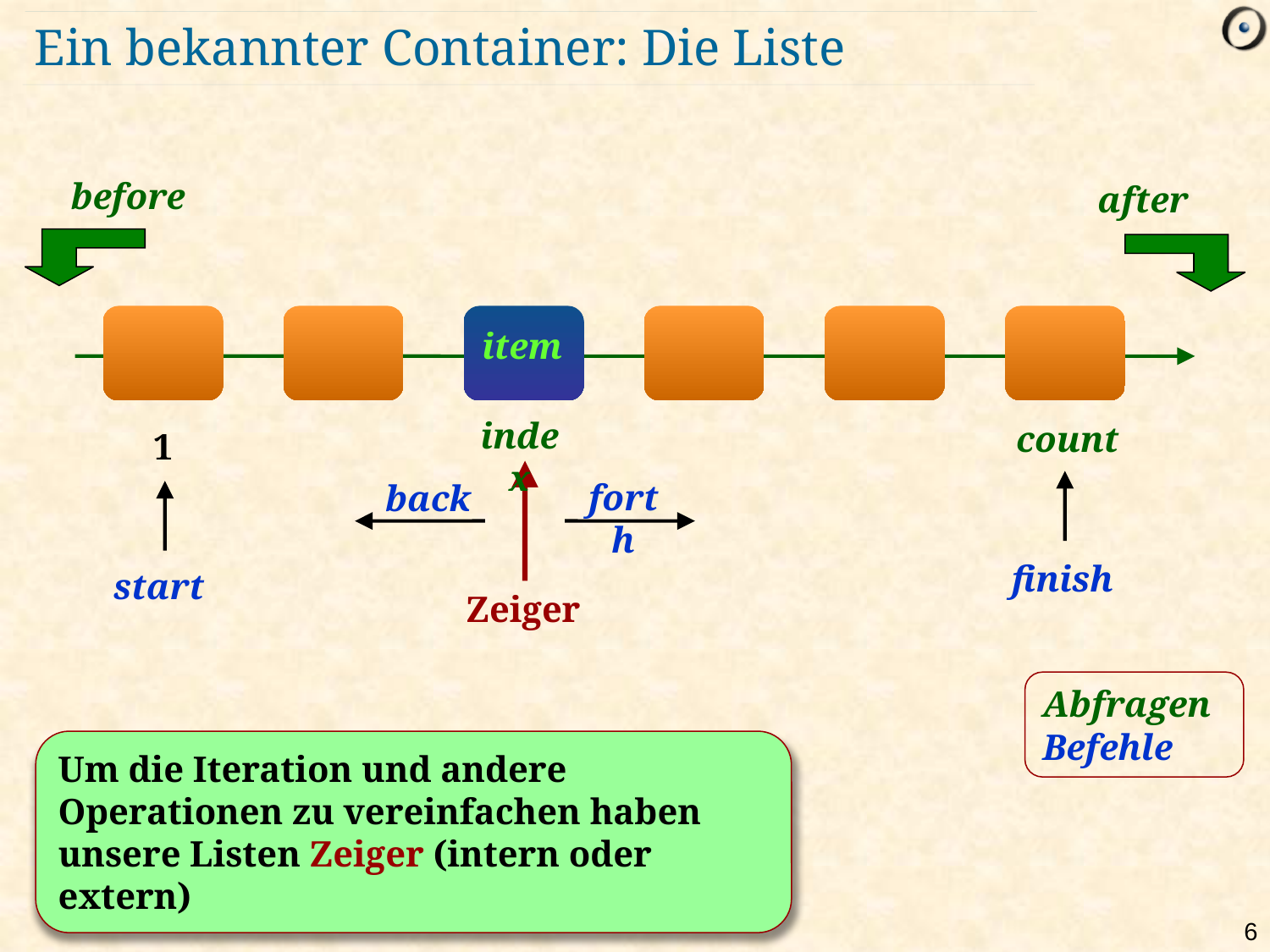

# Ein bekannter Container: Die Liste
before
after

item

index
count
1

forth
back

finish
start
Zeiger
Abfragen
Befehle
Um die Iteration und andere Operationen zu vereinfachen haben unsere Listen Zeiger (intern oder extern)